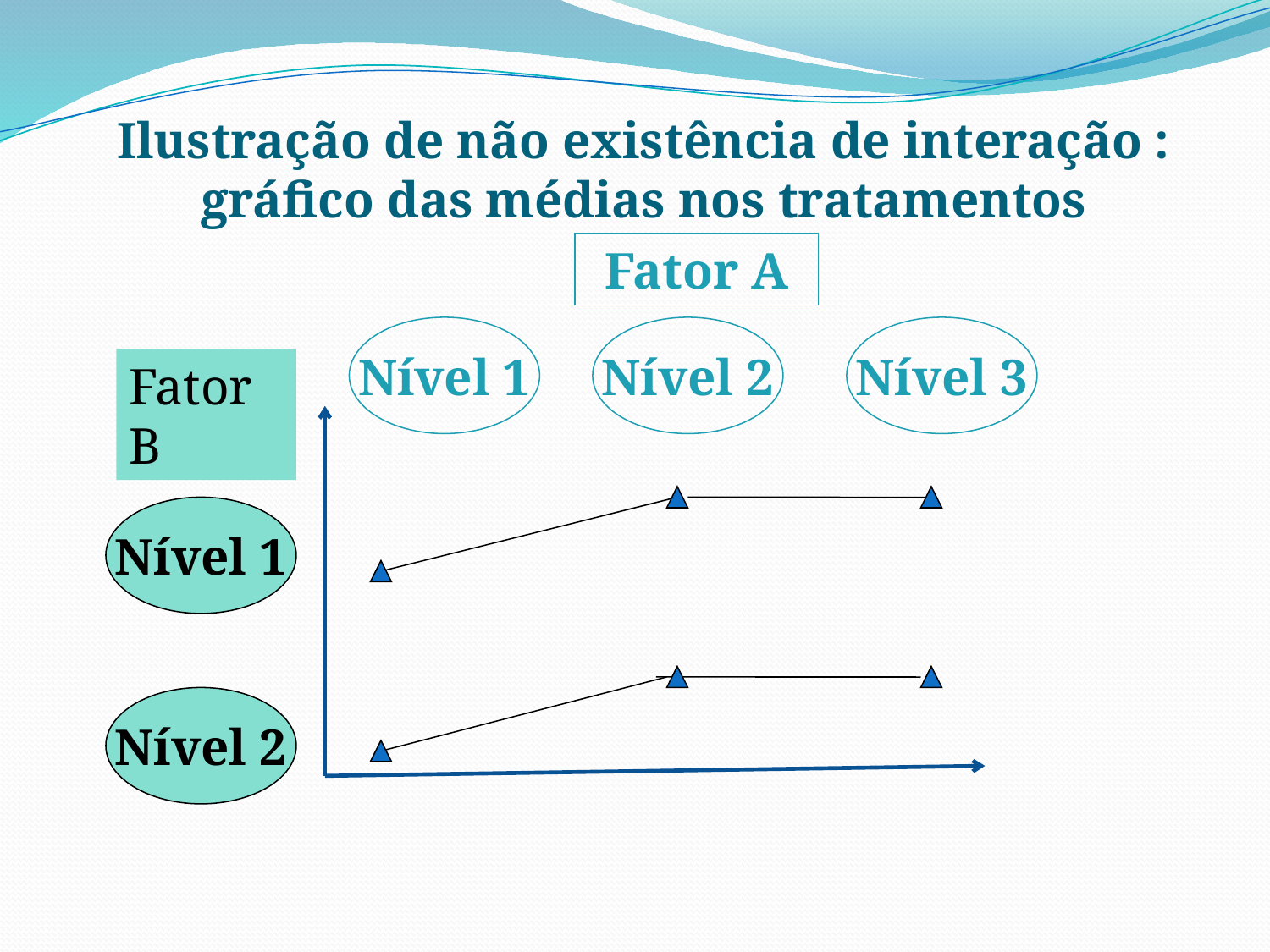

Ilustração de não existência de interação : gráfico das médias nos tratamentos
Fator A
Nível 1
Nível 2
Nível 3

Fator B

Nível 1

Nível 2